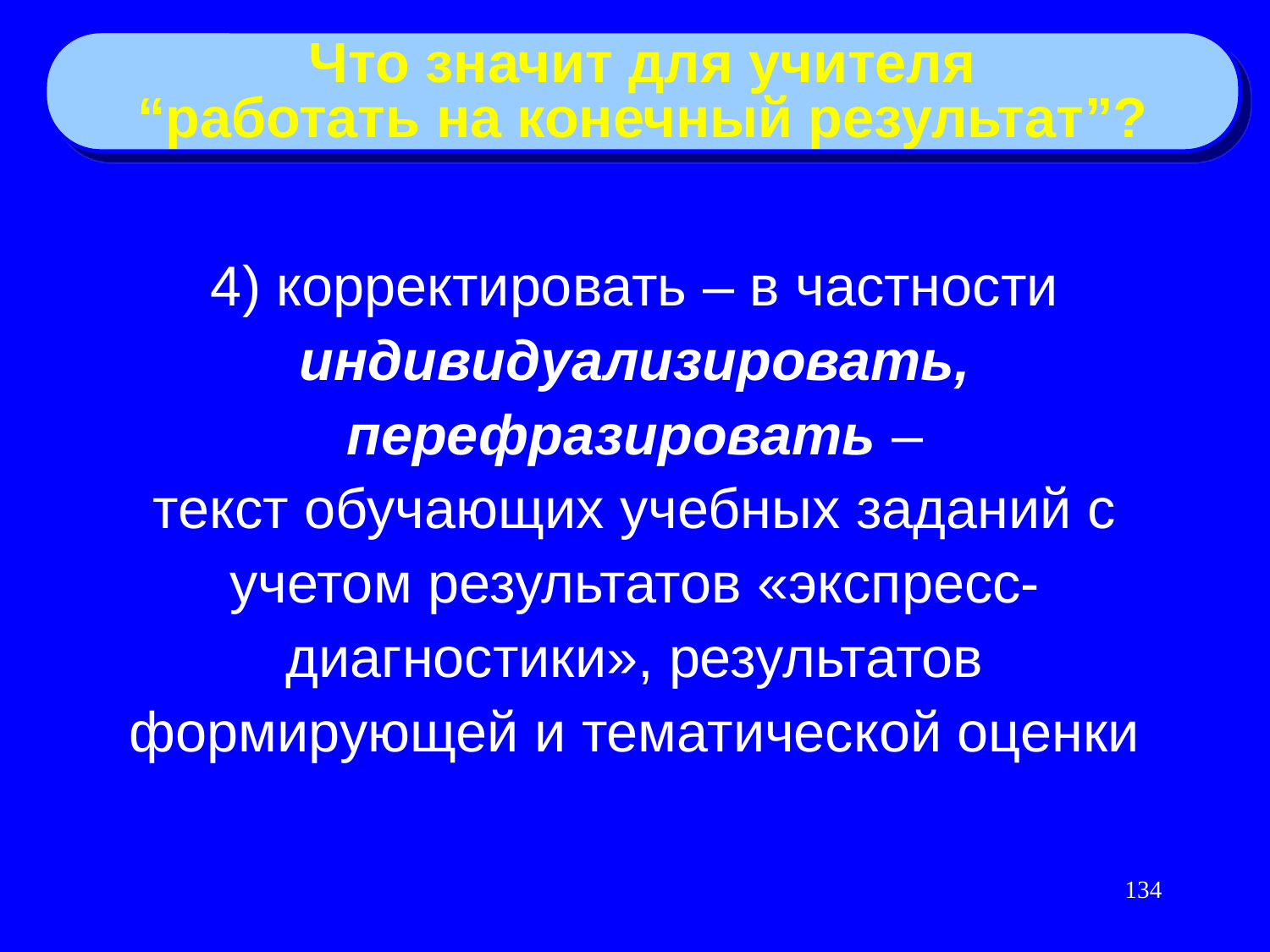

Что значит для учителя
“работать на конечный результат”?
4) корректировать – в частности индивидуализировать, перефразировать –
текст обучающих учебных заданий с учетом результатов «экспресс-диагностики», результатов формирующей и тематической оценки
134